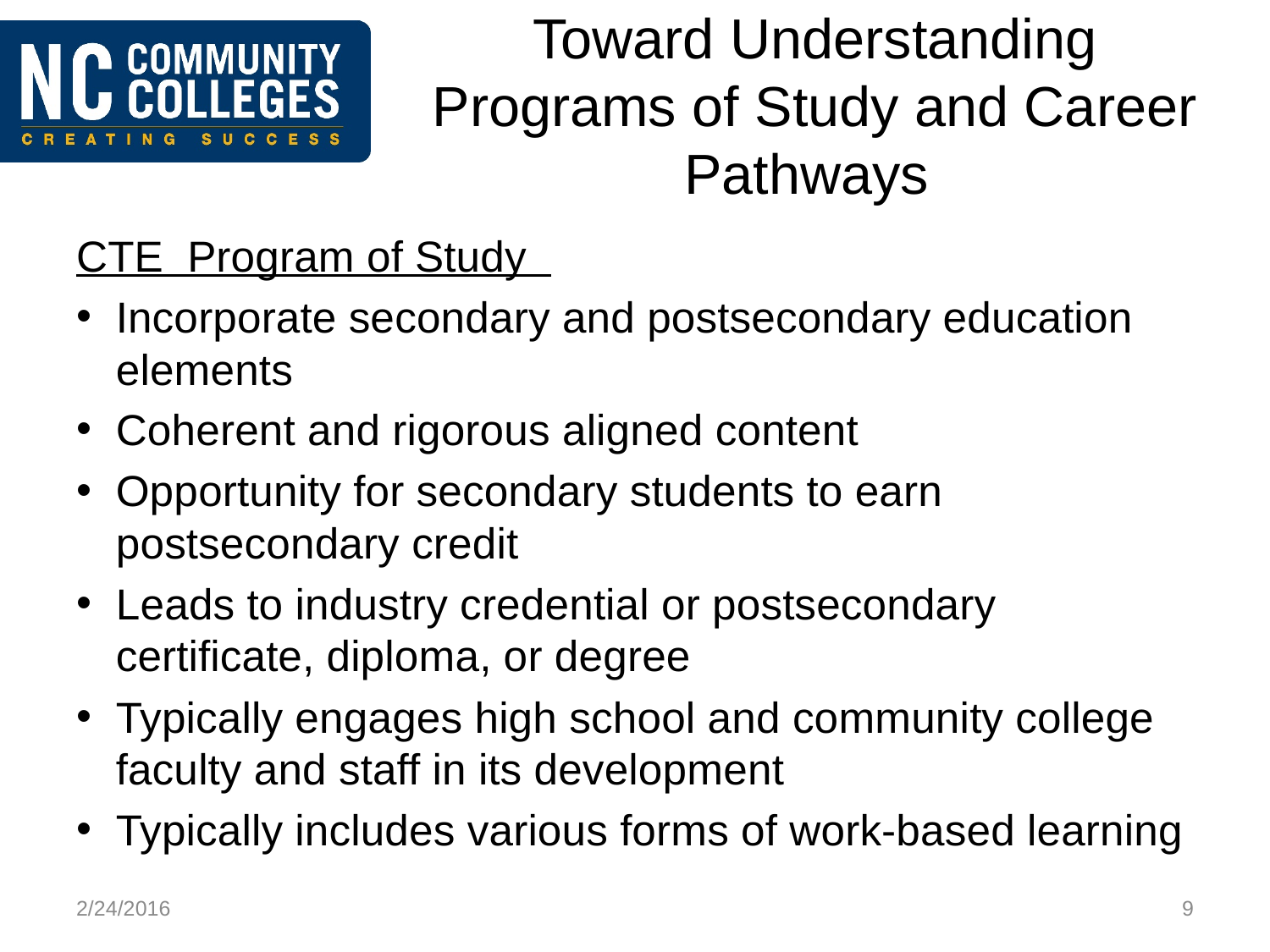

# Toward Understanding Programs of Study and Career Pathways
CTE  Program of Study
Incorporate secondary and postsecondary education elements
Coherent and rigorous aligned content
Opportunity for secondary students to earn postsecondary credit
Leads to industry credential or postsecondary certificate, diploma, or degree
Typically engages high school and community college faculty and staff in its development
Typically includes various forms of work-based learning
2/24/2016
9